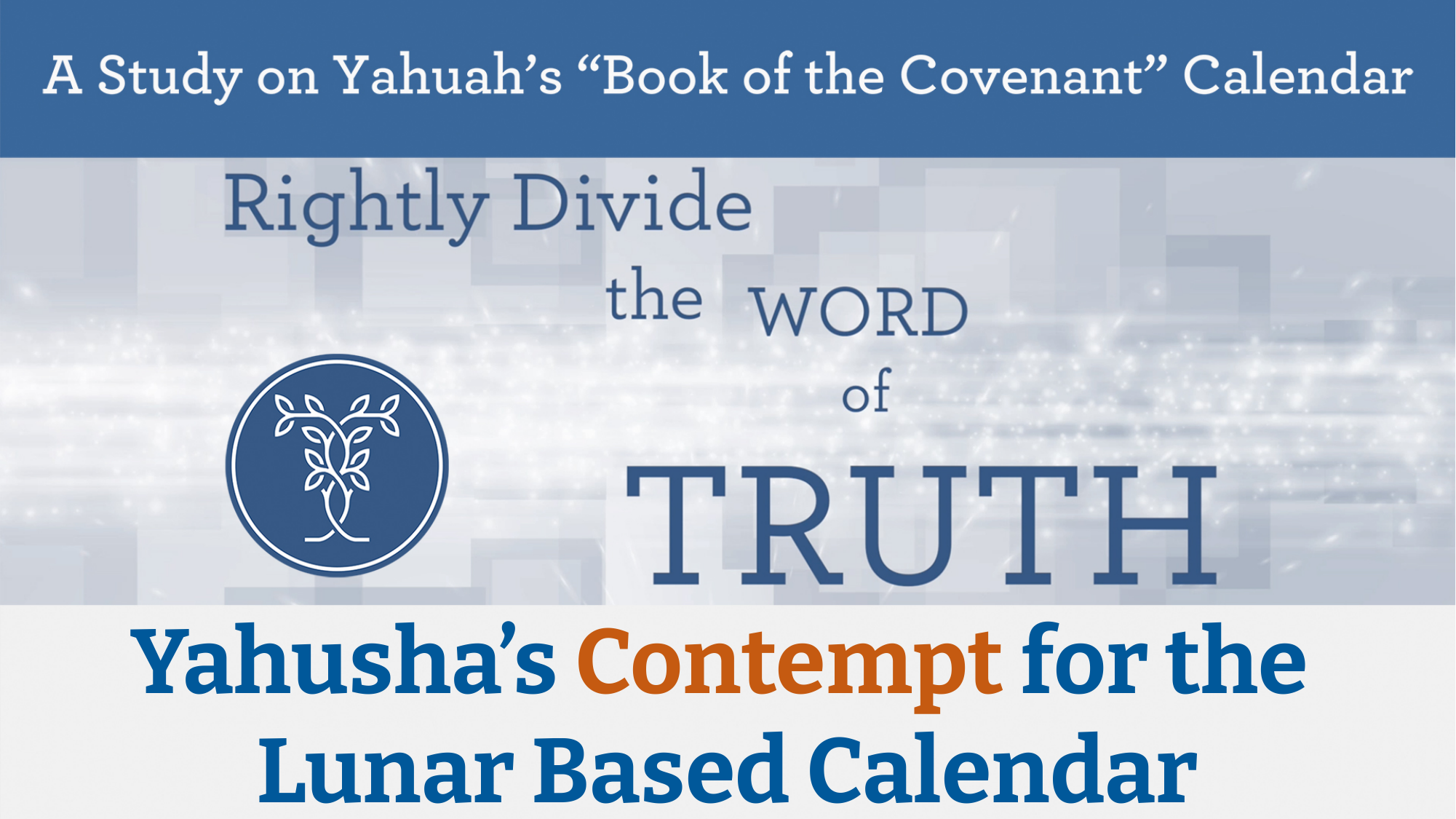

Yahusha’s Contempt for the
Lunar Based Calendar